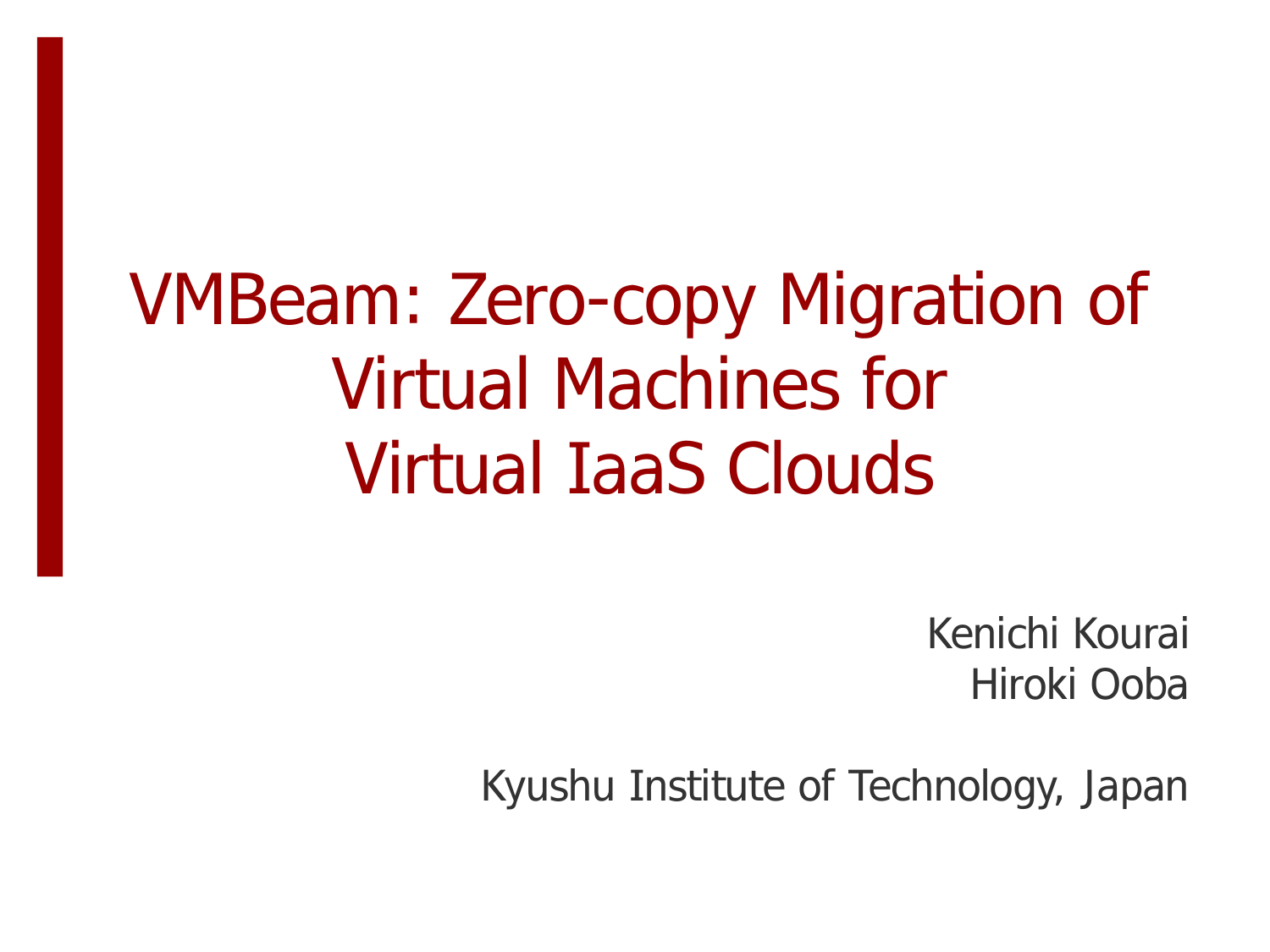

# VMBeam: Zero-copy Migration of Virtual Machines for Virtual IaaS Clouds
Kenichi Kourai
Hiroki Ooba

Kyushu Institute of Technology, Japan